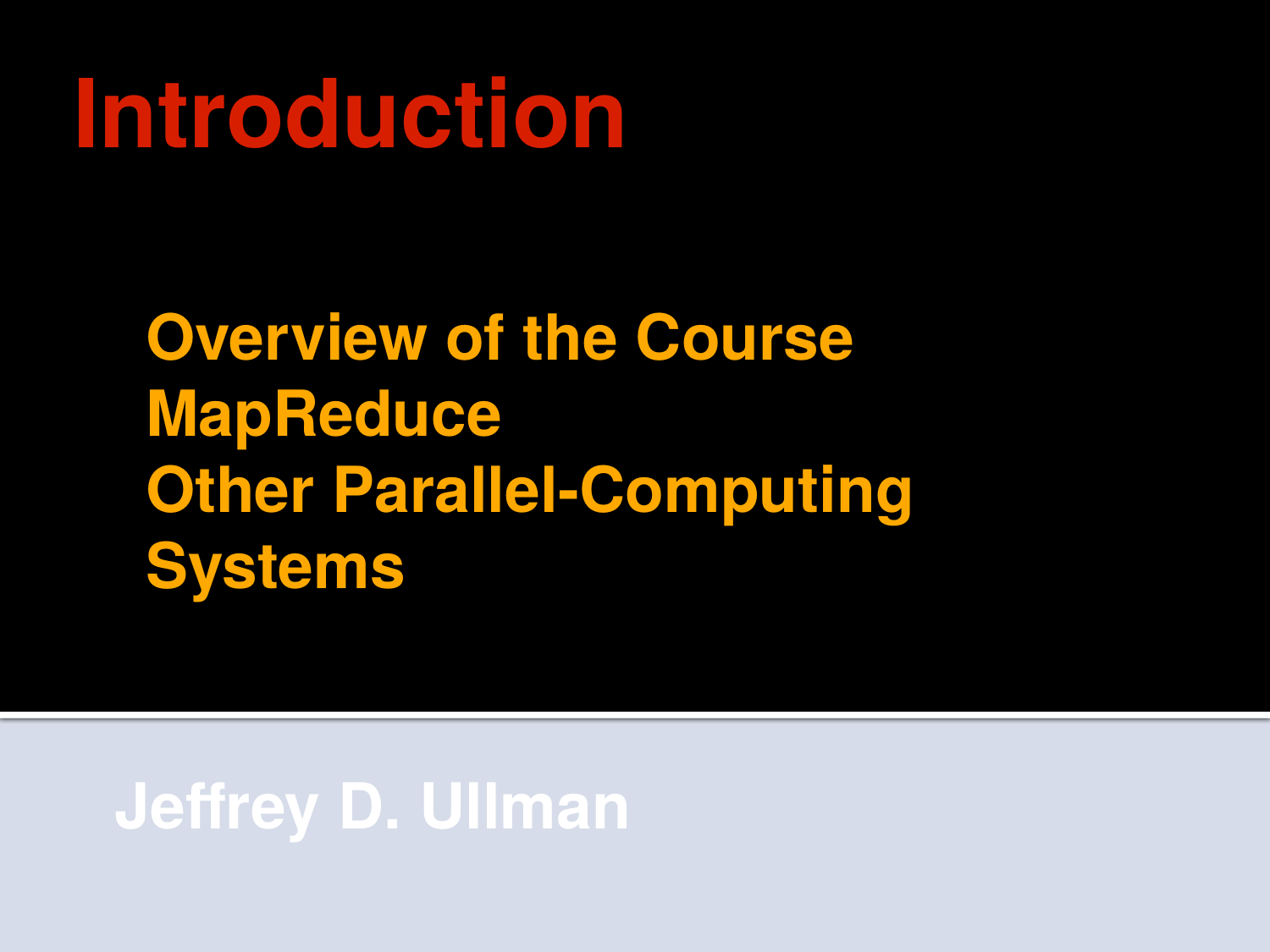

Introduction
# Overview of the Course MapReduce Other Parallel-Computing Systems

Jeffrey D. Ullman